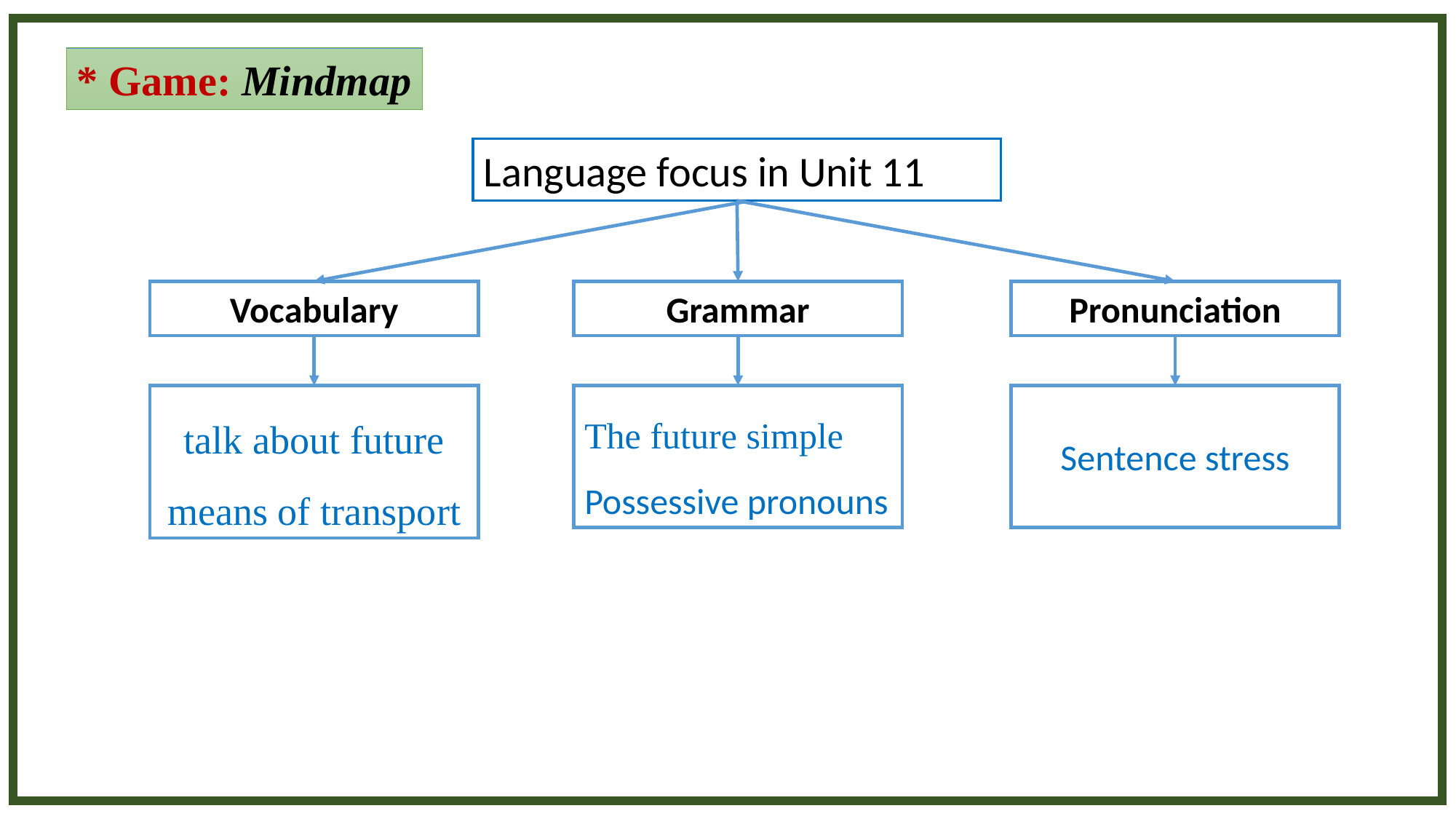

* Game: Mindmap
Language focus in Unit 11
Pronunciation
Vocabulary
Grammar

Sentence stress

talk about future means of transport
The future simple
Possessive pronouns